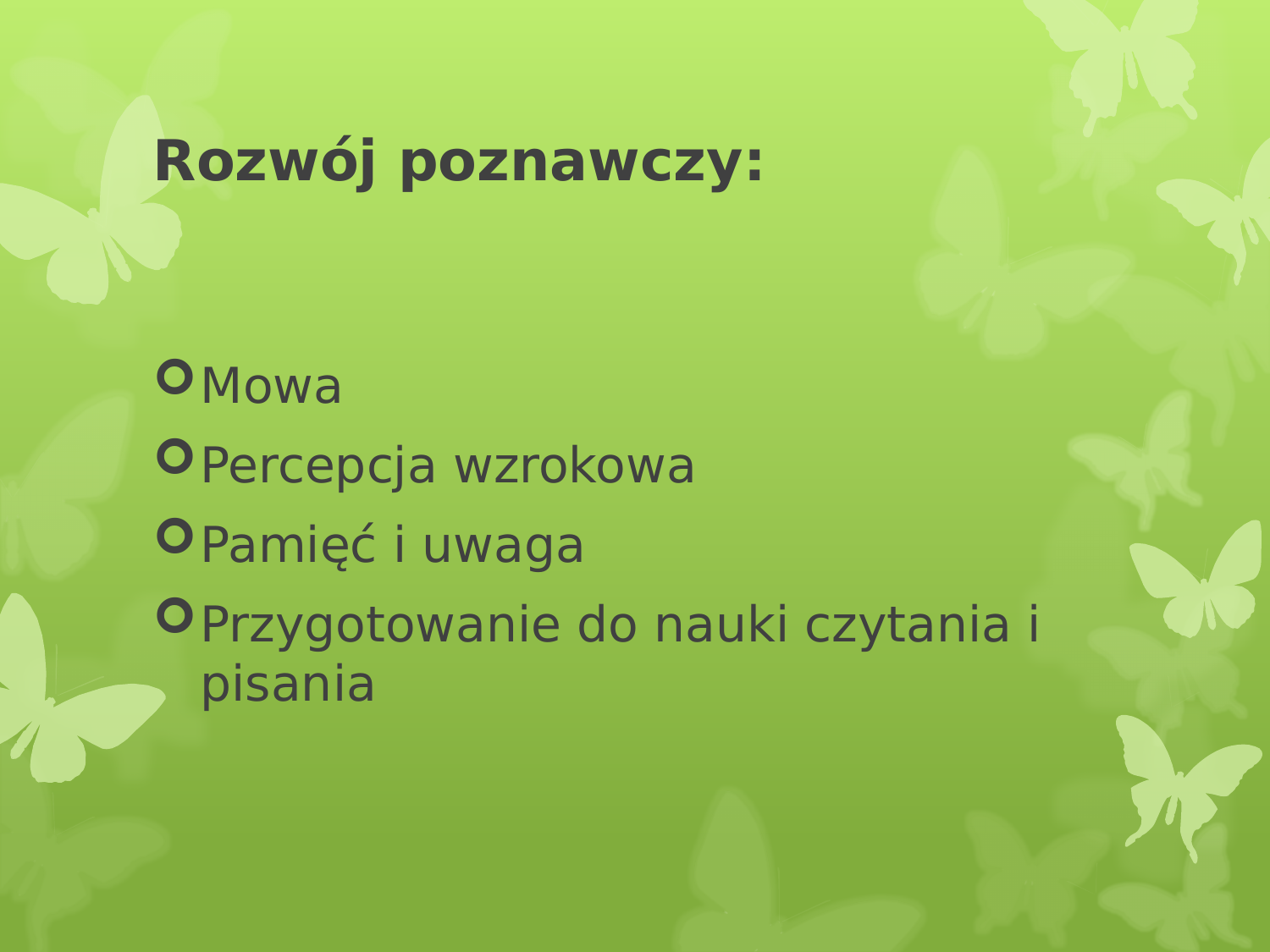

# Rozwój poznawczy:
Mowa
Percepcja wzrokowa
Pamięć i uwaga
Przygotowanie do nauki czytania i pisania